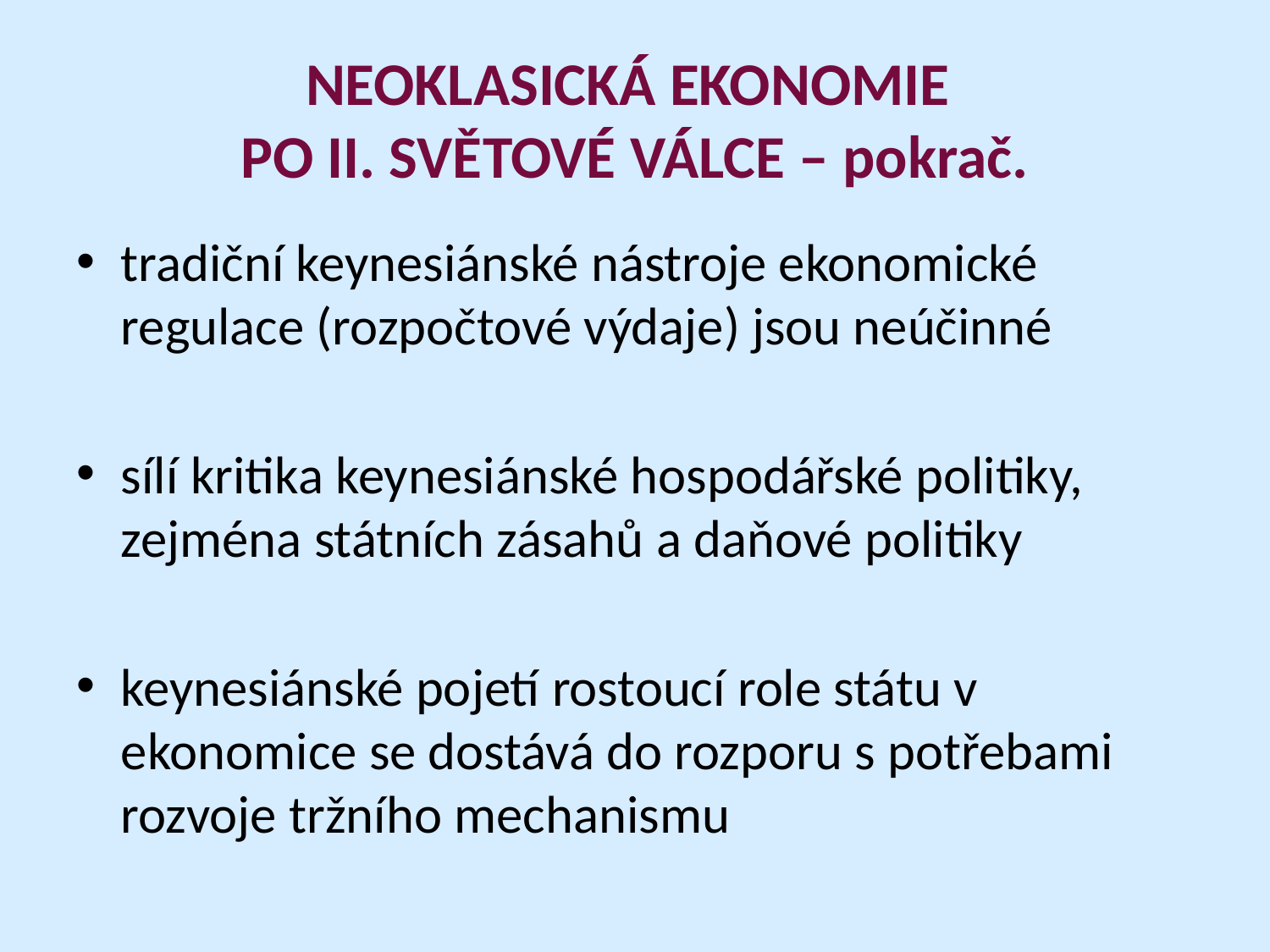

# NEOKLASICKÁ EKONOMIE PO II. SVĚTOVÉ VÁLCE – pokrač.
tradiční keynesiánské nástroje ekonomické regulace (rozpočtové výdaje) jsou neúčinné

sílí kritika keynesiánské hospodářské politiky, zejména státních zásahů a daňové politiky

keynesiánské pojetí rostoucí role státu v ekonomice se dostává do rozporu s potřebami rozvoje tržního mechanismu